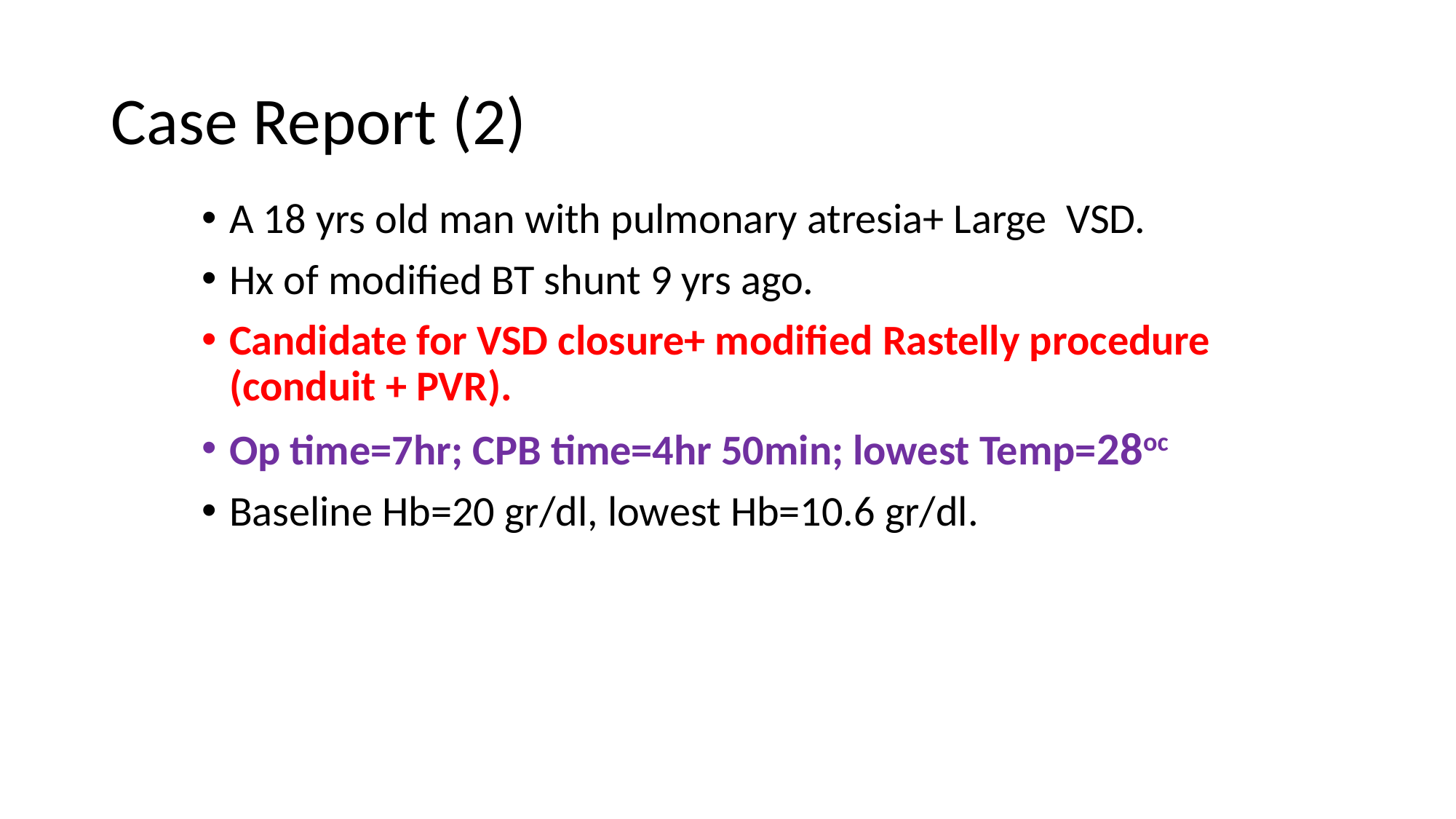

# Case Report (2)
A 18 yrs old man with pulmonary atresia+ Large  VSD.
Hx of modified BT shunt 9 yrs ago.
Candidate for VSD closure+ modified Rastelly procedure (conduit + PVR).
Op time=7hr; CPB time=4hr 50min; lowest Temp=28oc
Baseline Hb=20 gr/dl, lowest Hb=10.6 gr/dl.